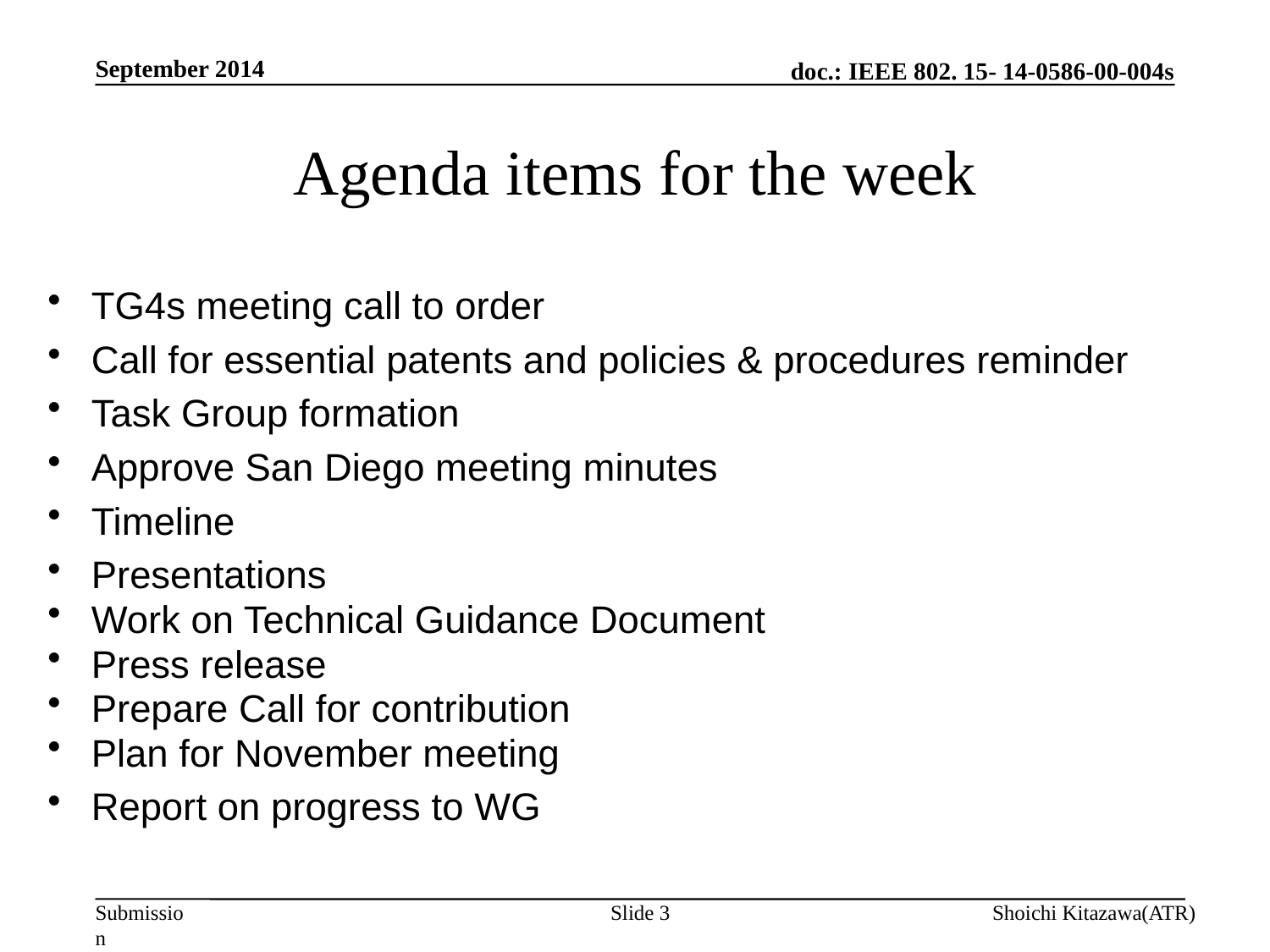

September 2014
# Agenda items for the week
TG4s meeting call to order
Call for essential patents and policies & procedures reminder
Task Group formation
Approve San Diego meeting minutes
Timeline
Presentations
Work on Technical Guidance Document
Press release
Prepare Call for contribution
Plan for November meeting
Report on progress to WG
Slide 3
Shoichi Kitazawa(ATR)